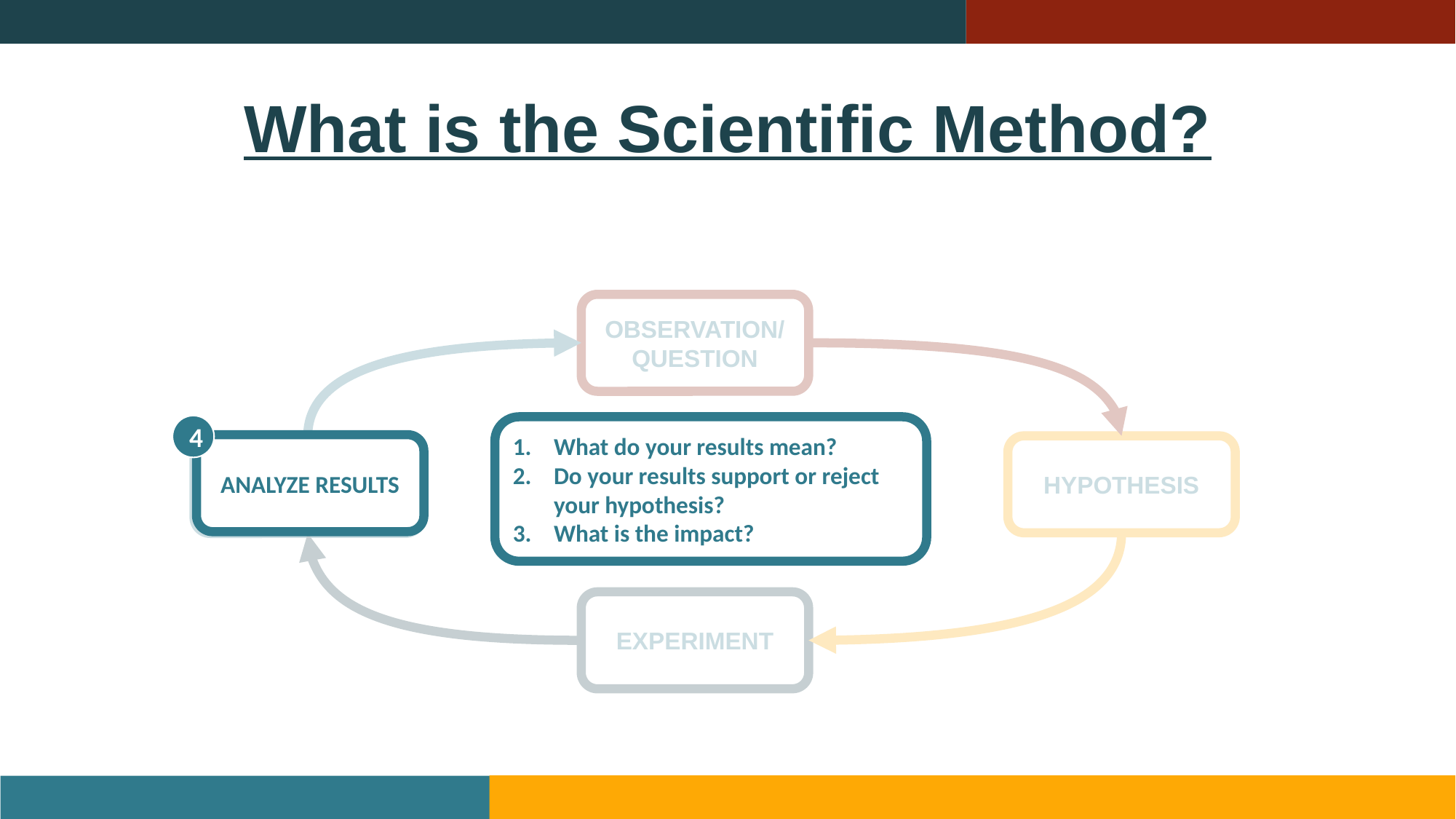

# What is the Scientific Method?

OBSERVATION/
QUESTION
4
What do your results mean?
Do your results support or reject your hypothesis?
What is the impact?
ANALYZE RESULTS
HYPOTHESIS
ANALYZE RESULTS
EXPERIMENT